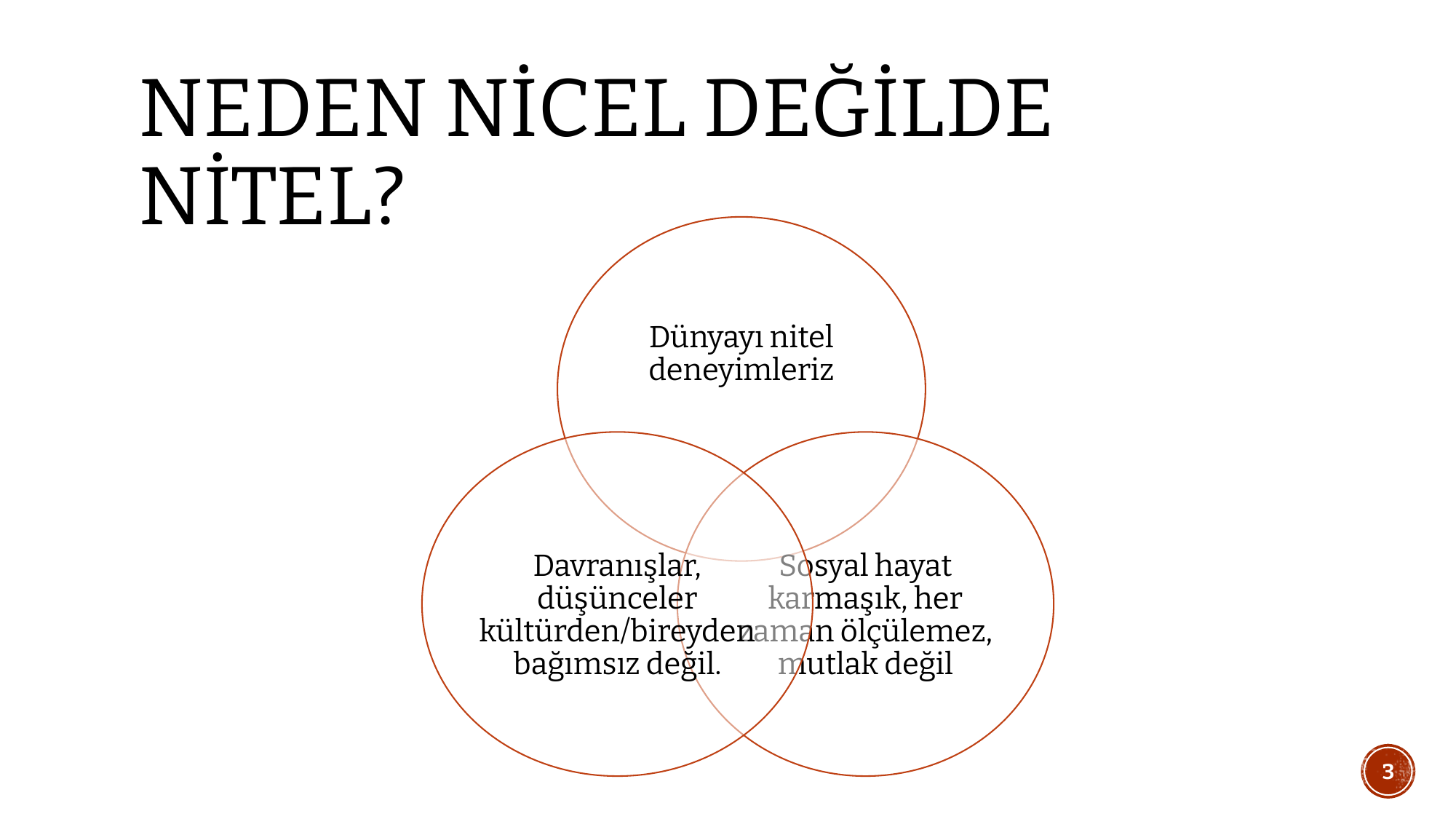

# Neden NİCEL DEĞİLDE NİTEL?
Dünyayı nitel deneyimleriz
Sosyal hayat karmaşık, her zaman ölçülemez, mutlak değil
Davranışlar, düşünceler kültürden/bireyden bağımsız değil.
3